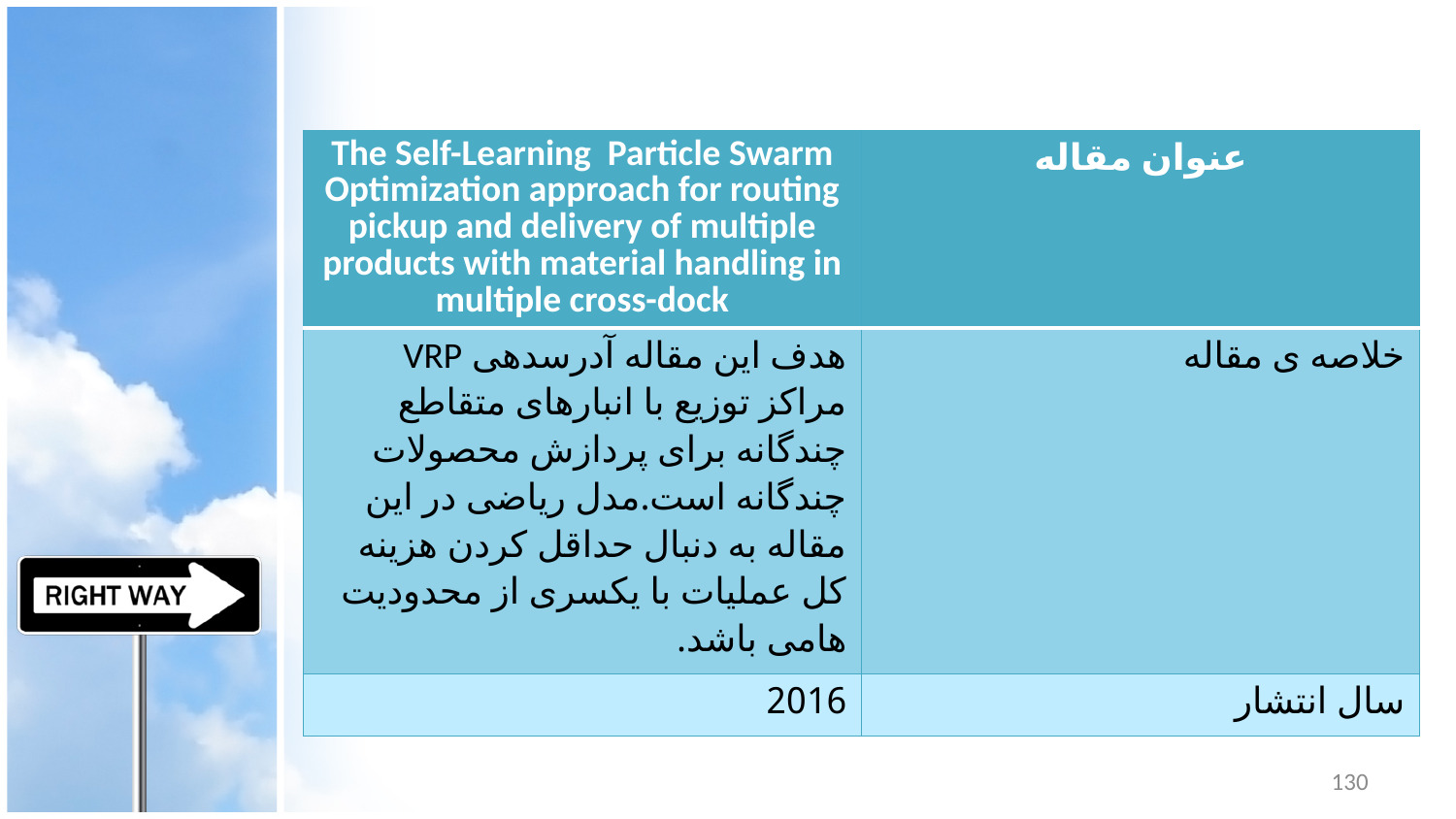

| The Self-Learning Particle Swarm Optimization approach for routing pickup and delivery of multiple products with material handling in multiple cross-dock | عنوان مقاله |
| --- | --- |
| هدف این مقاله آدرسدهی VRP مراکز توزیع با انبارهای متقاطع چندگانه برای پردازش محصولات چندگانه است.مدل ریاضی در این مقاله به دنبال حداقل کردن هزینه کل عملیات با یکسری از محدودیت هامی باشد. | خلاصه ی مقاله |
| 2016 | سال انتشار |
130